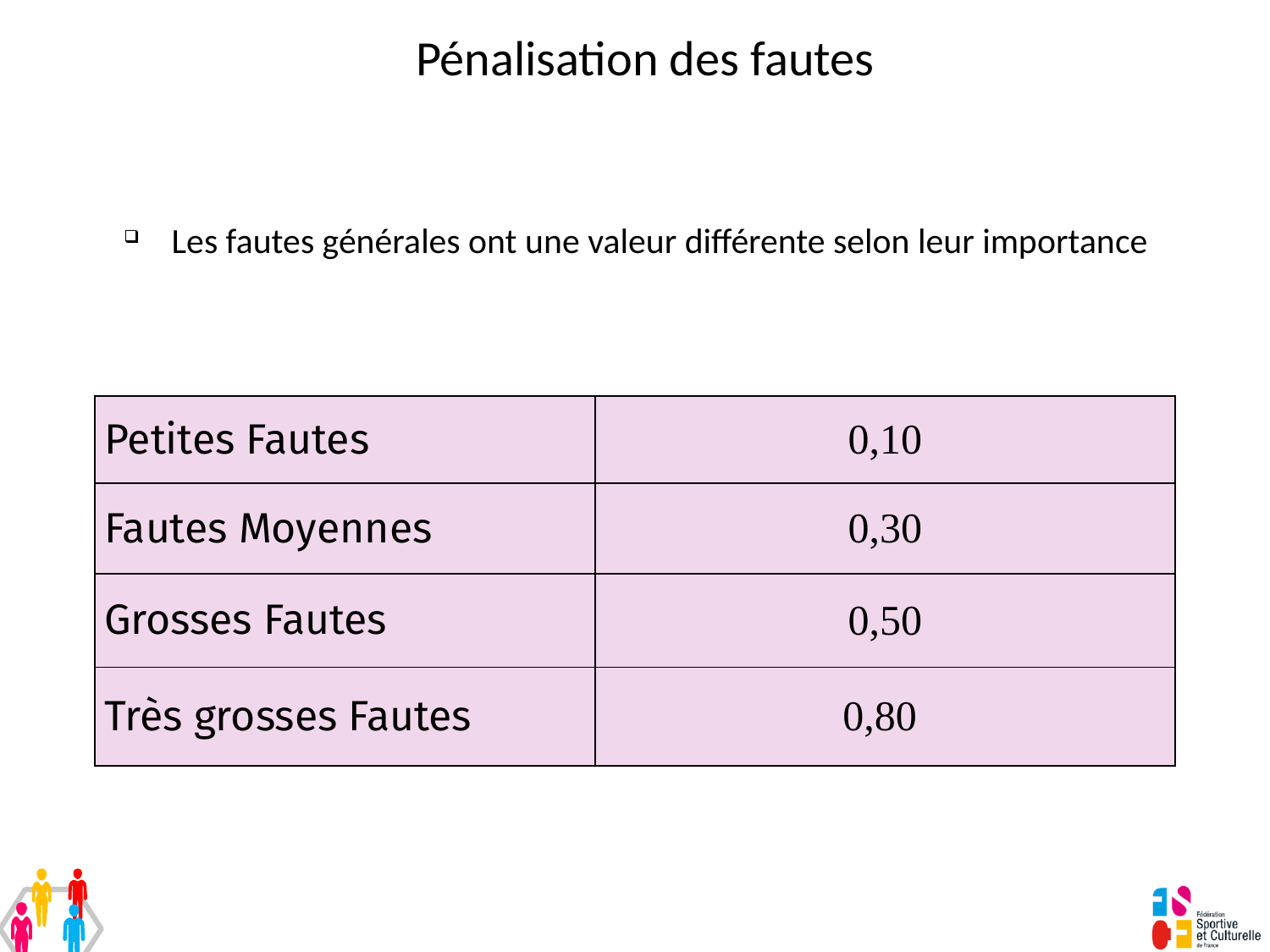

# Pénalisation des fautes
Les fautes générales ont une valeur différente selon leur importance

| Petites Fautes | 0,10 |
| --- | --- |
| Fautes Moyennes | 0,30 |
| Grosses Fautes | 0,50 |
| Très grosses Fautes | 0,80 |